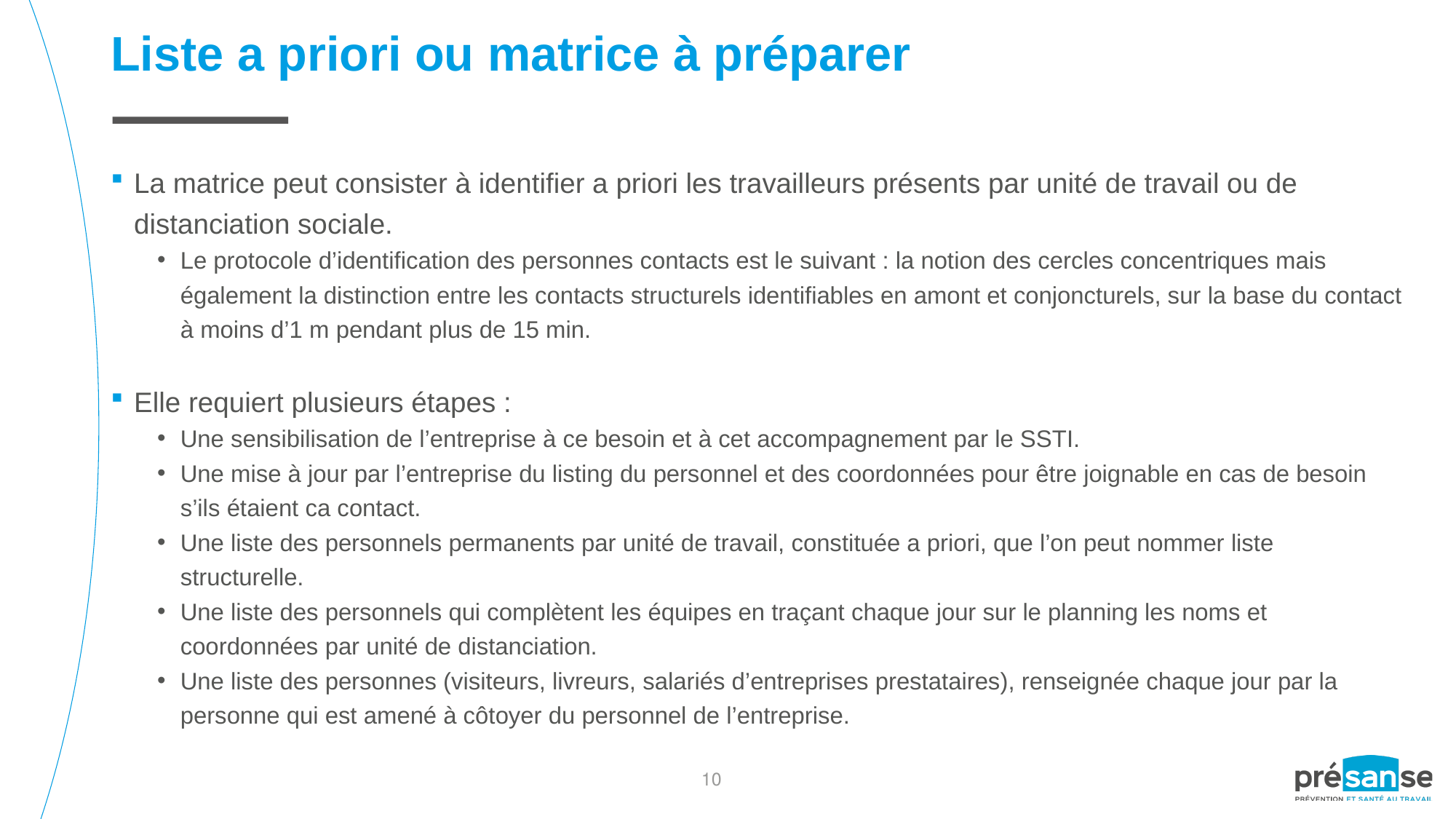

Liste a priori ou matrice à préparer
La matrice peut consister à identifier a priori les travailleurs présents par unité de travail ou de distanciation sociale.
Le protocole d’identification des personnes contacts est le suivant : la notion des cercles concentriques mais également la distinction entre les contacts structurels identifiables en amont et conjoncturels, sur la base du contact à moins d’1 m pendant plus de 15 min.

Elle requiert plusieurs étapes :
Une sensibilisation de l’entreprise à ce besoin et à cet accompagnement par le SSTI.
Une mise à jour par l’entreprise du listing du personnel et des coordonnées pour être joignable en cas de besoin s’ils étaient ca contact.
Une liste des personnels permanents par unité de travail, constituée a priori, que l’on peut nommer liste structurelle.
Une liste des personnels qui complètent les équipes en traçant chaque jour sur le planning les noms et coordonnées par unité de distanciation.
Une liste des personnes (visiteurs, livreurs, salariés d’entreprises prestataires), renseignée chaque jour par la personne qui est amené à côtoyer du personnel de l’entreprise.

10